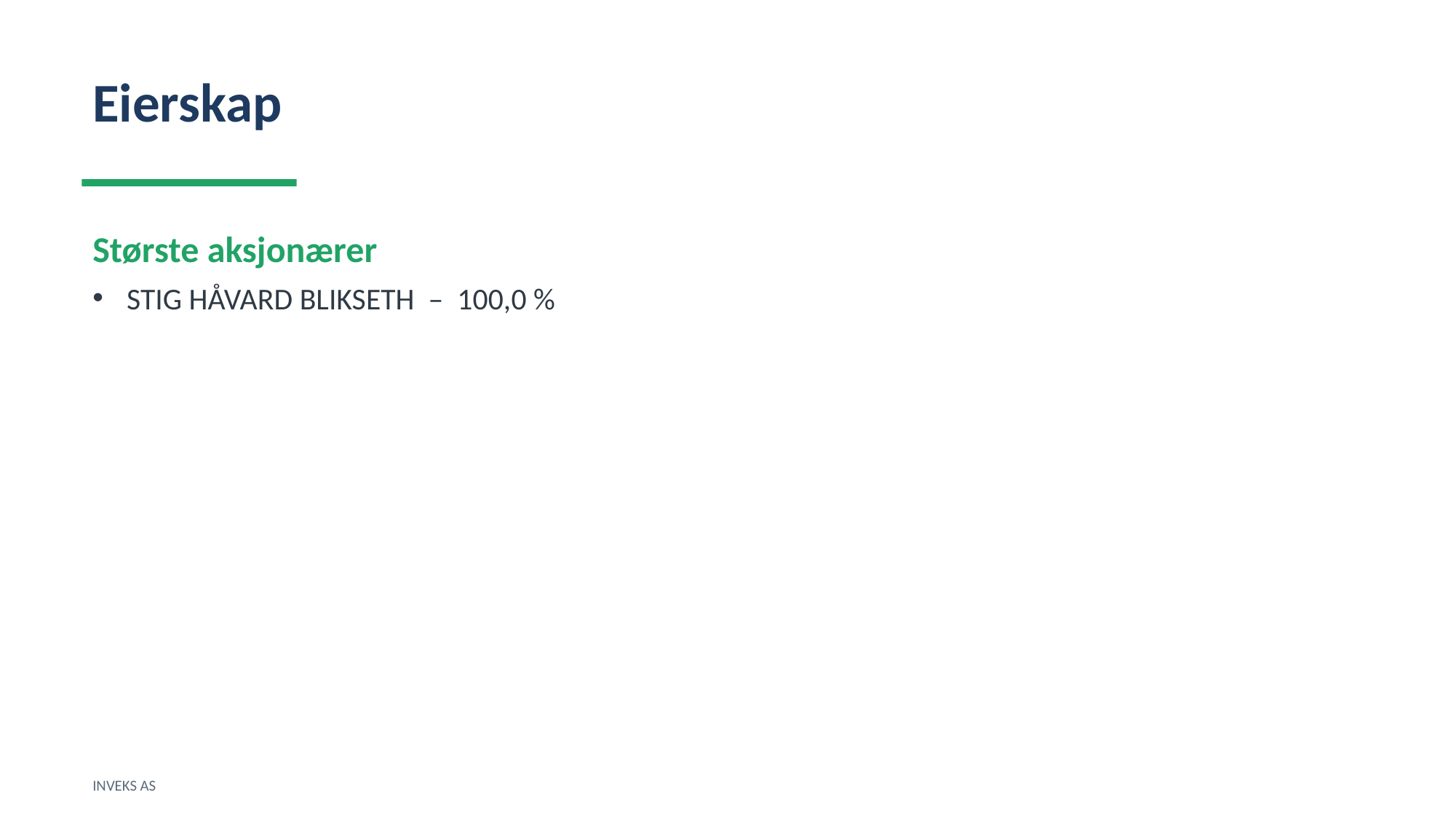

Eierskap

Største aksjonærer
STIG HÅVARD BLIKSETH  –  100,0 %
INVEKS AS